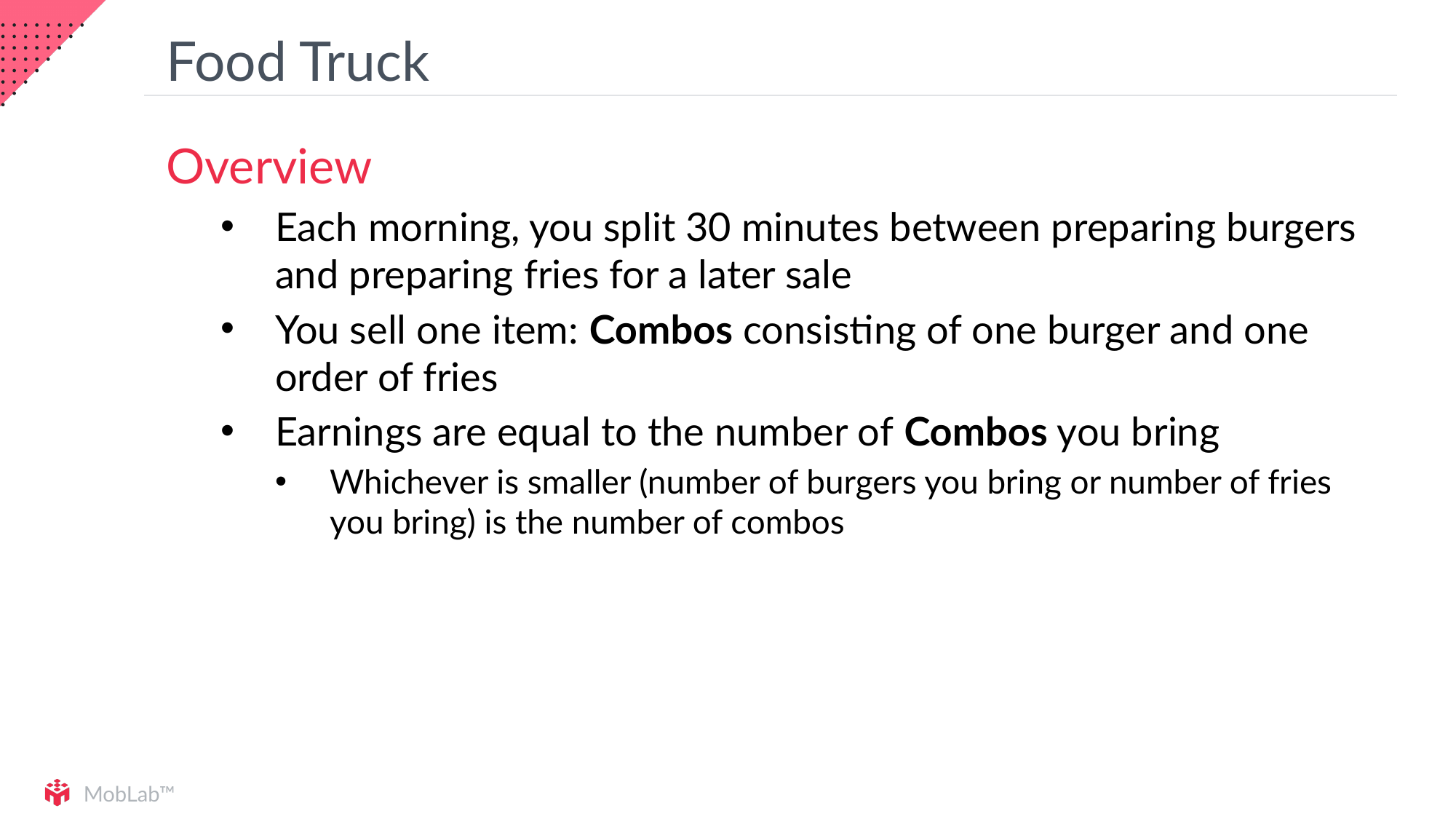

# Food Truck
Overview
Each morning, you split 30 minutes between preparing burgers and preparing fries for a later sale
You sell one item: Combos consisting of one burger and one order of fries
Earnings are equal to the number of Combos you bring
Whichever is smaller (number of burgers you bring or number of fries you bring) is the number of combos
MobLab™